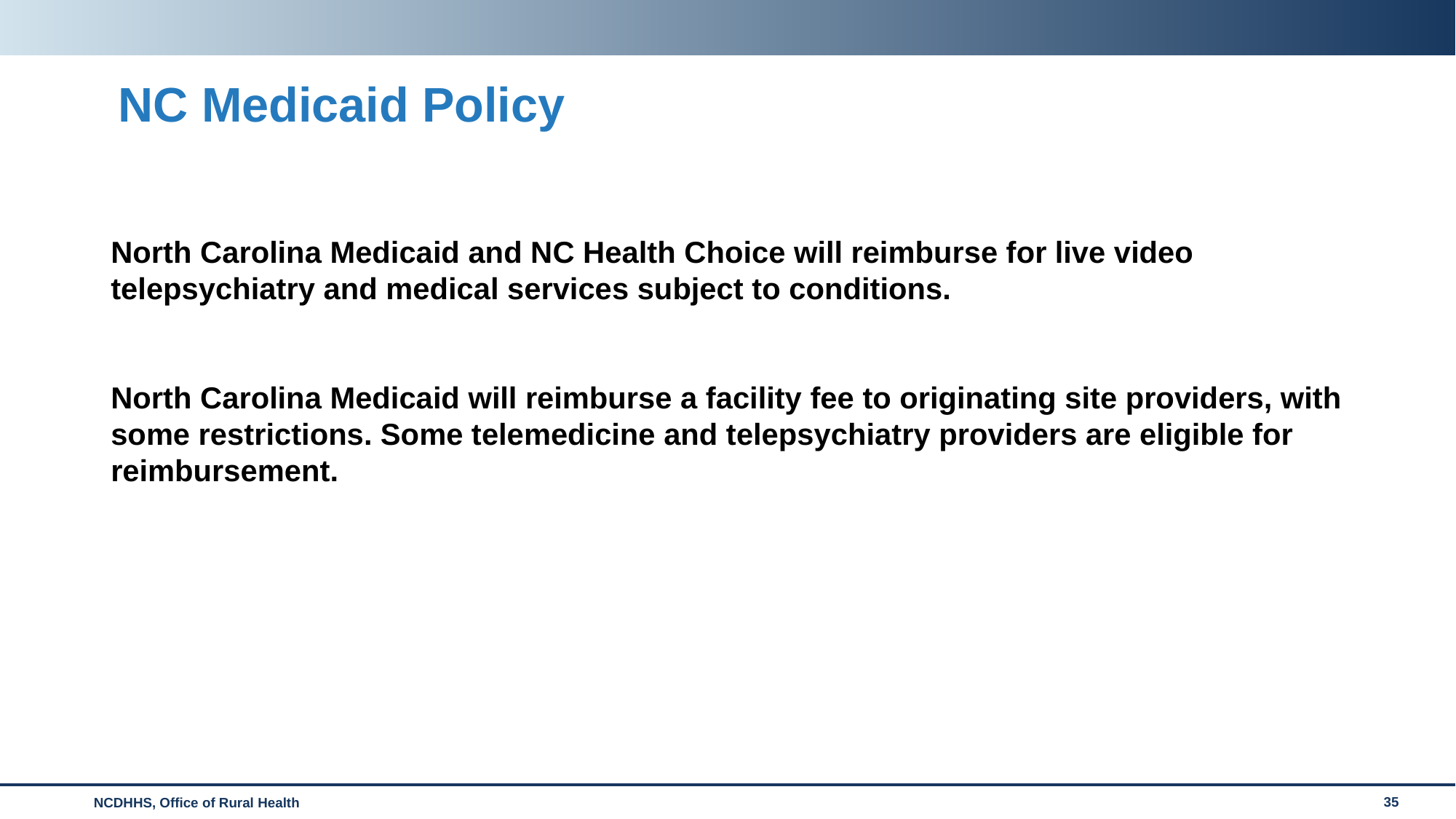

# NC Medicaid Policy

North Carolina Medicaid and NC Health Choice will reimburse for live video telepsychiatry and medical services subject to conditions.

North Carolina Medicaid will reimburse a facility fee to originating site providers, with some restrictions. Some telemedicine and telepsychiatry providers are eligible for reimbursement.